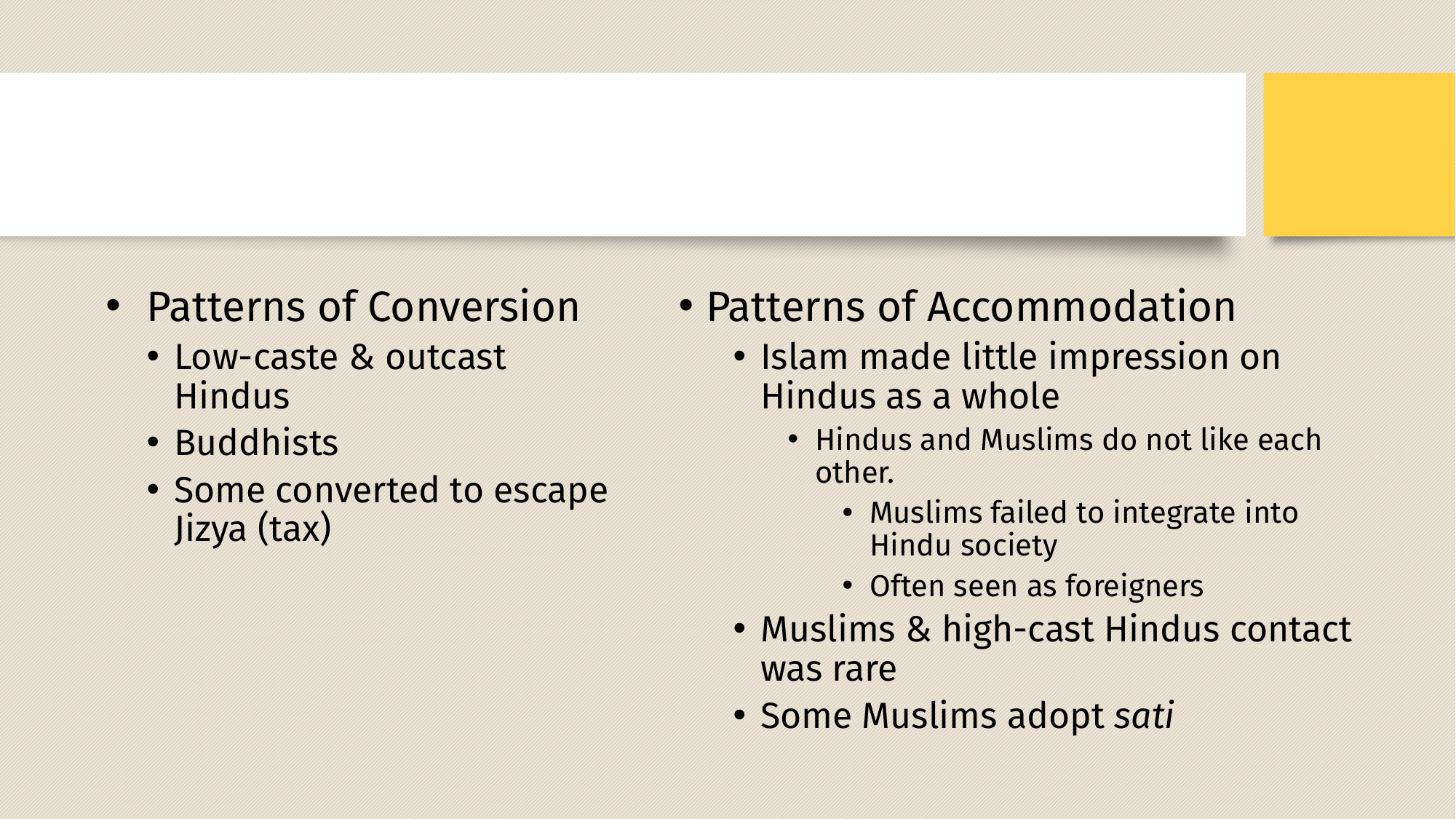

#
Patterns of Accommodation
Islam made little impression on Hindus as a whole
Hindus and Muslims do not like each other.
Muslims failed to integrate into Hindu society
Often seen as foreigners
Muslims & high-cast Hindus contact was rare
Some Muslims adopt sati

Patterns of Conversion
Low-caste & outcast Hindus
Buddhists
Some converted to escape Jizya (tax)